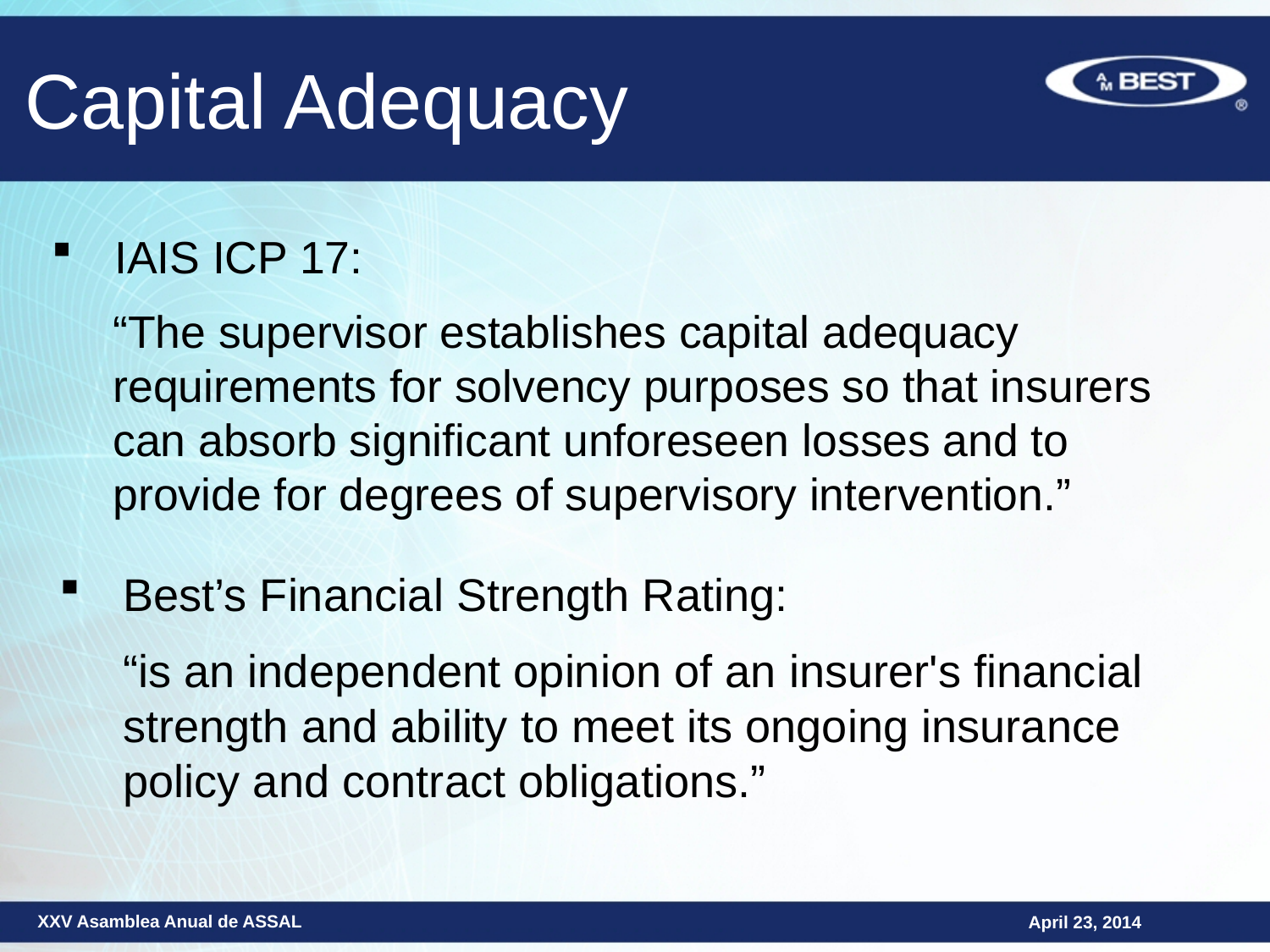

# Capital Adequacy
IAIS ICP 17:
“The supervisor establishes capital adequacy requirements for solvency purposes so that insurers can absorb significant unforeseen losses and to provide for degrees of supervisory intervention.”
Best’s Financial Strength Rating:
“is an independent opinion of an insurer's financial strength and ability to meet its ongoing insurance policy and contract obligations.”
April 23, 2014
XXV Asamblea Anual de ASSAL